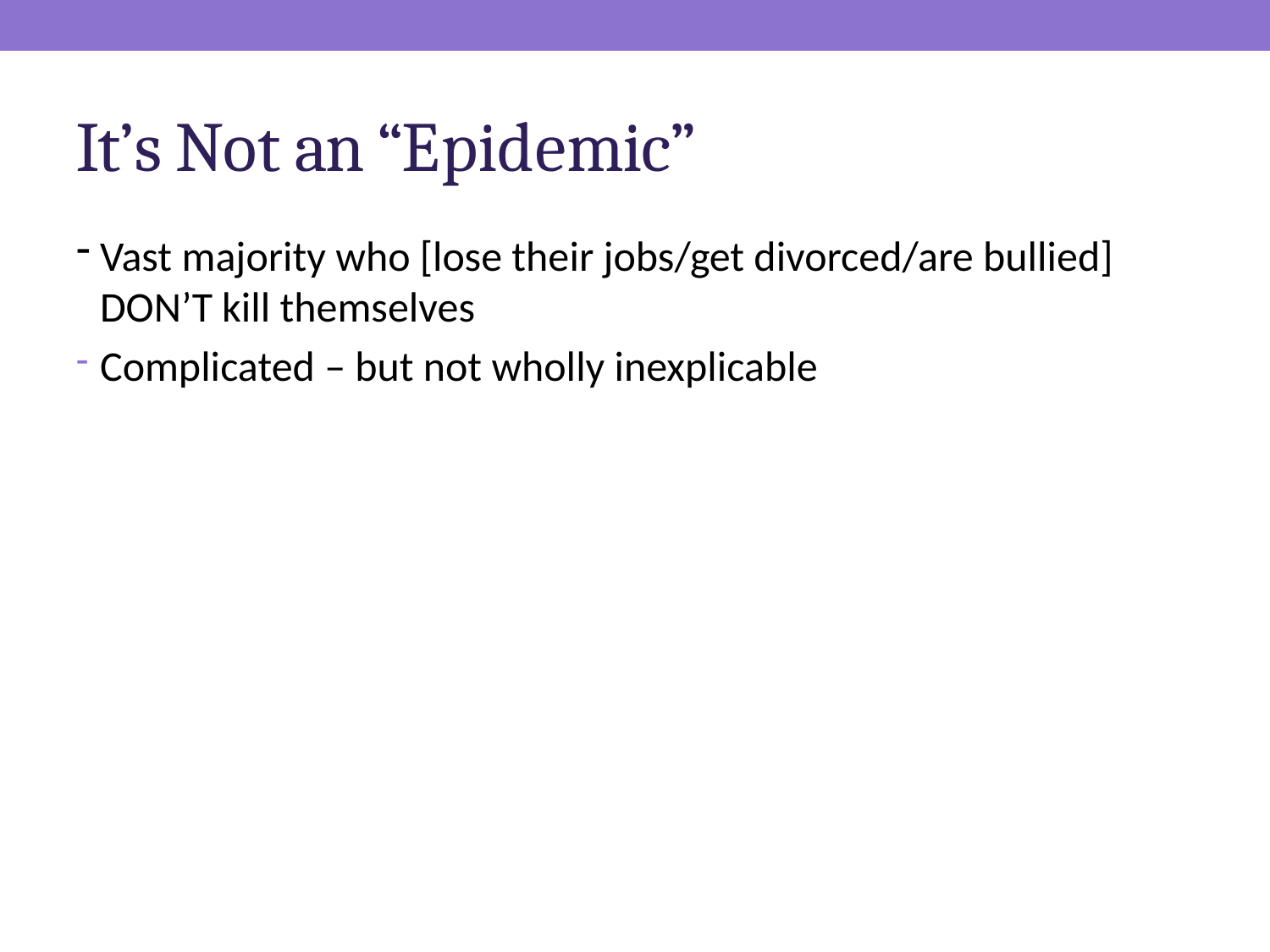

# It’s Not an “Epidemic”
Vast majority who [lose their jobs/get divorced/are bullied] DON’T kill themselves
Complicated – but not wholly inexplicable